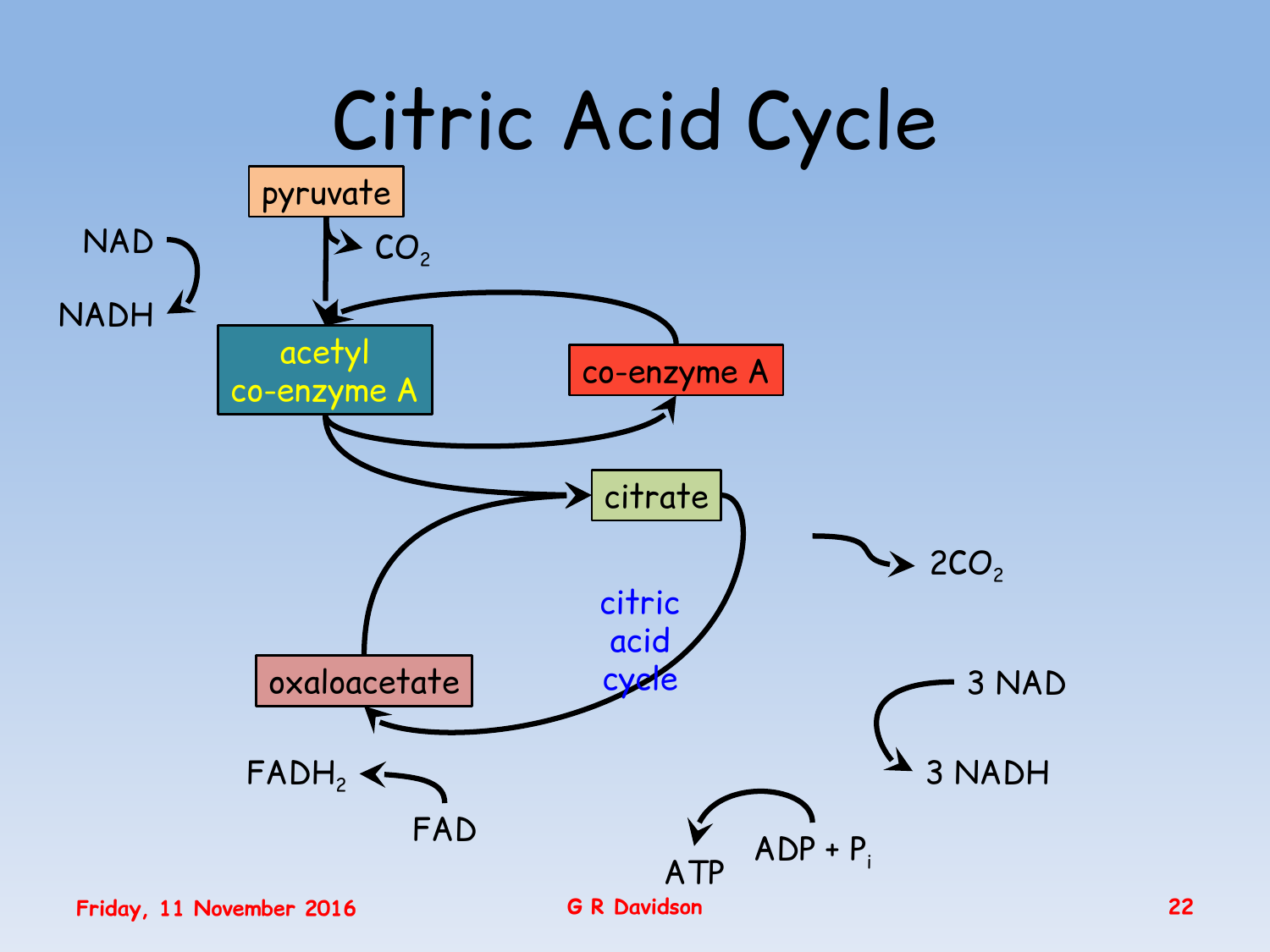

# Citric Acid Cycle
pyruvate
NAD
CO2
NADH
acetyl
co-enzyme A
co-enzyme A
citrate
2CO2
citric
acid
cycle
oxaloacetate
3 NAD
FADH2
3 NADH
FAD
ADP + Pi
ATP
Friday, 11 November 2016
G R Davidson
22